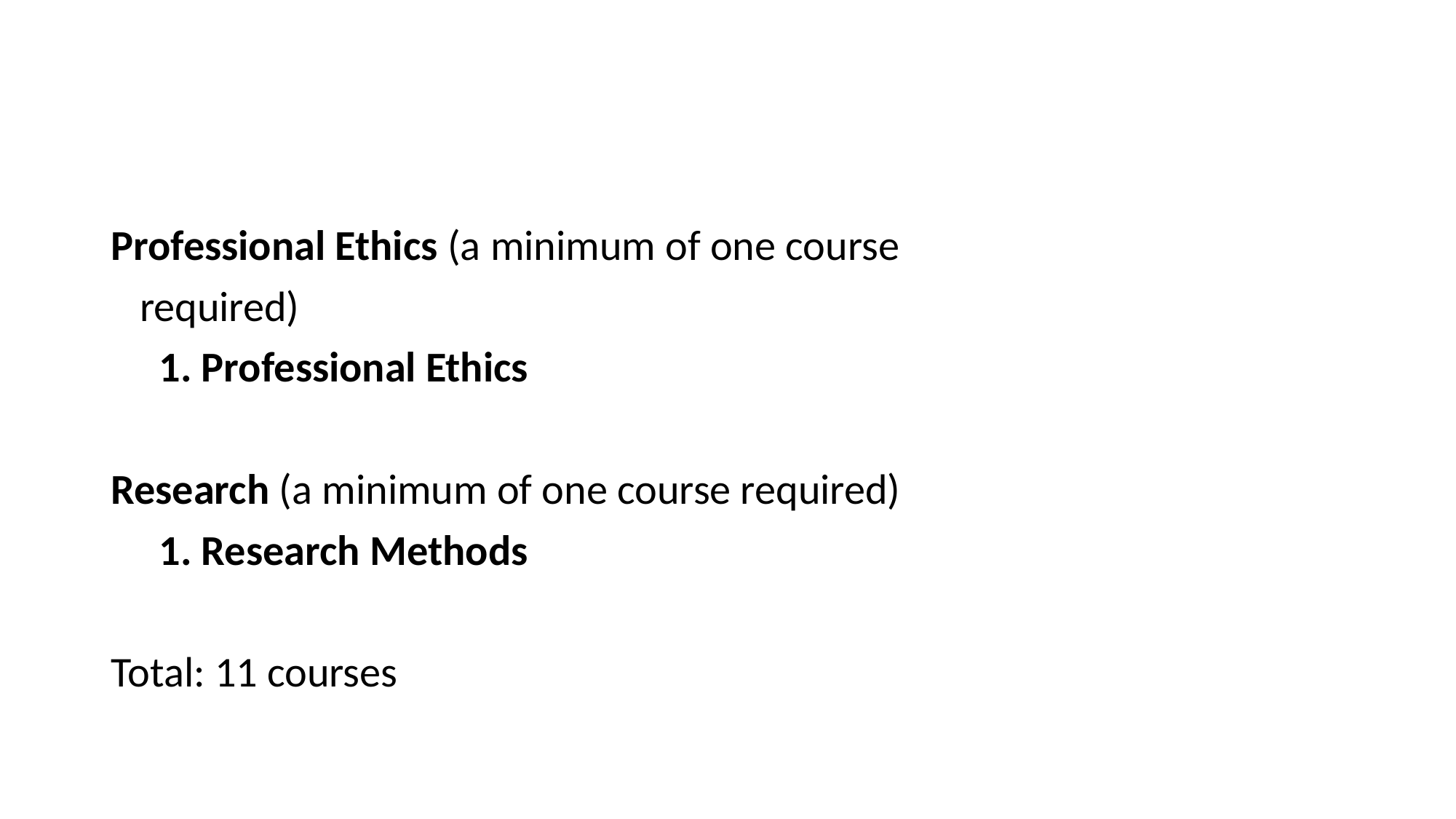

#
Professional Ethics (a minimum of one course
   required)
     1. Professional Ethics

Research (a minimum of one course required)
     1. Research Methods

Total: 11 courses